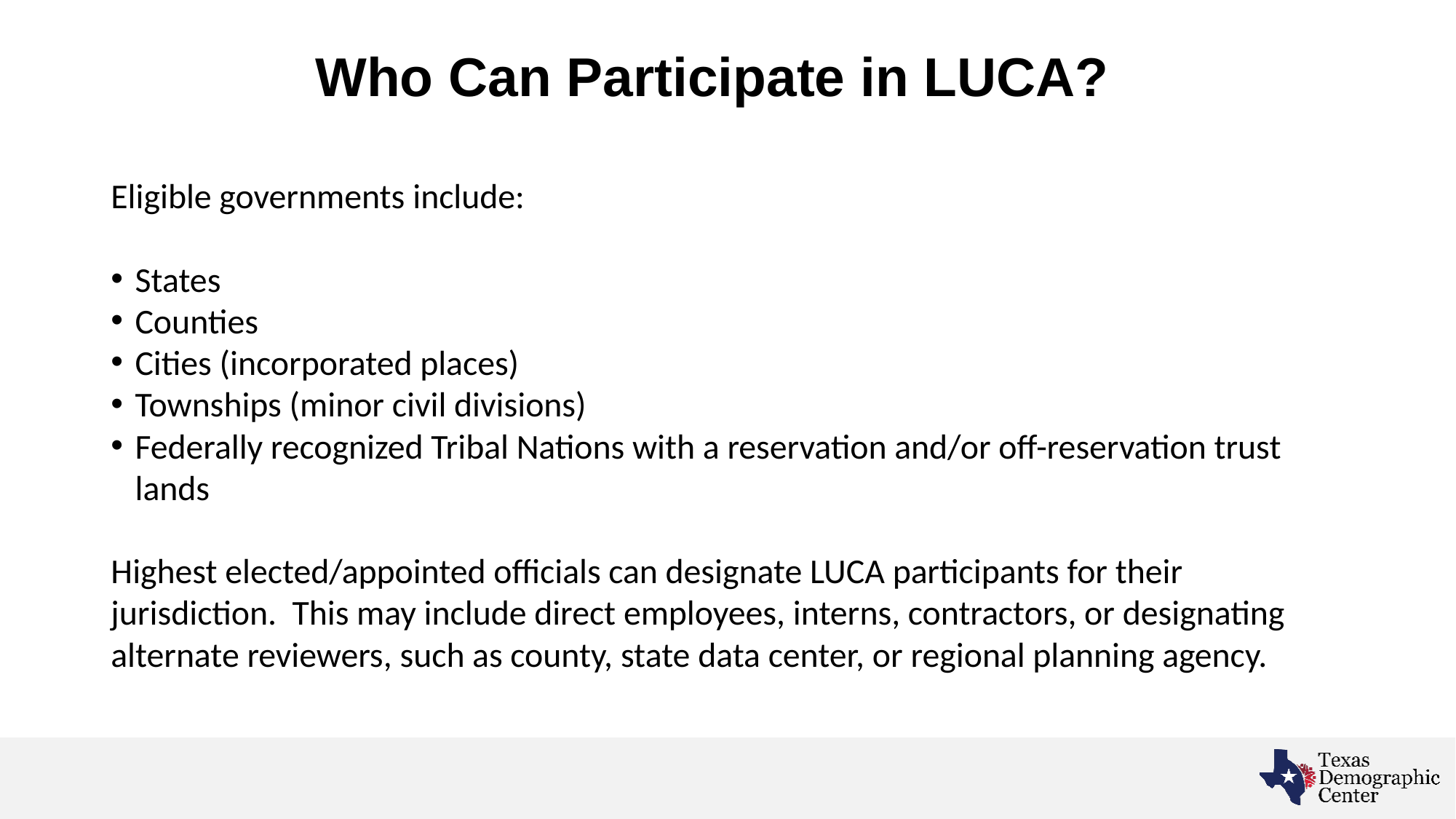

# Who Can Participate in LUCA?
Eligible governments include:

States
Counties
Cities (incorporated places)
Townships (minor civil divisions)
Federally recognized Tribal Nations with a reservation and/or off-reservation trust lands

Highest elected/appointed officials can designate LUCA participants for their jurisdiction.  This may include direct employees, interns, contractors, or designating alternate reviewers, such as county, state data center, or regional planning agency.